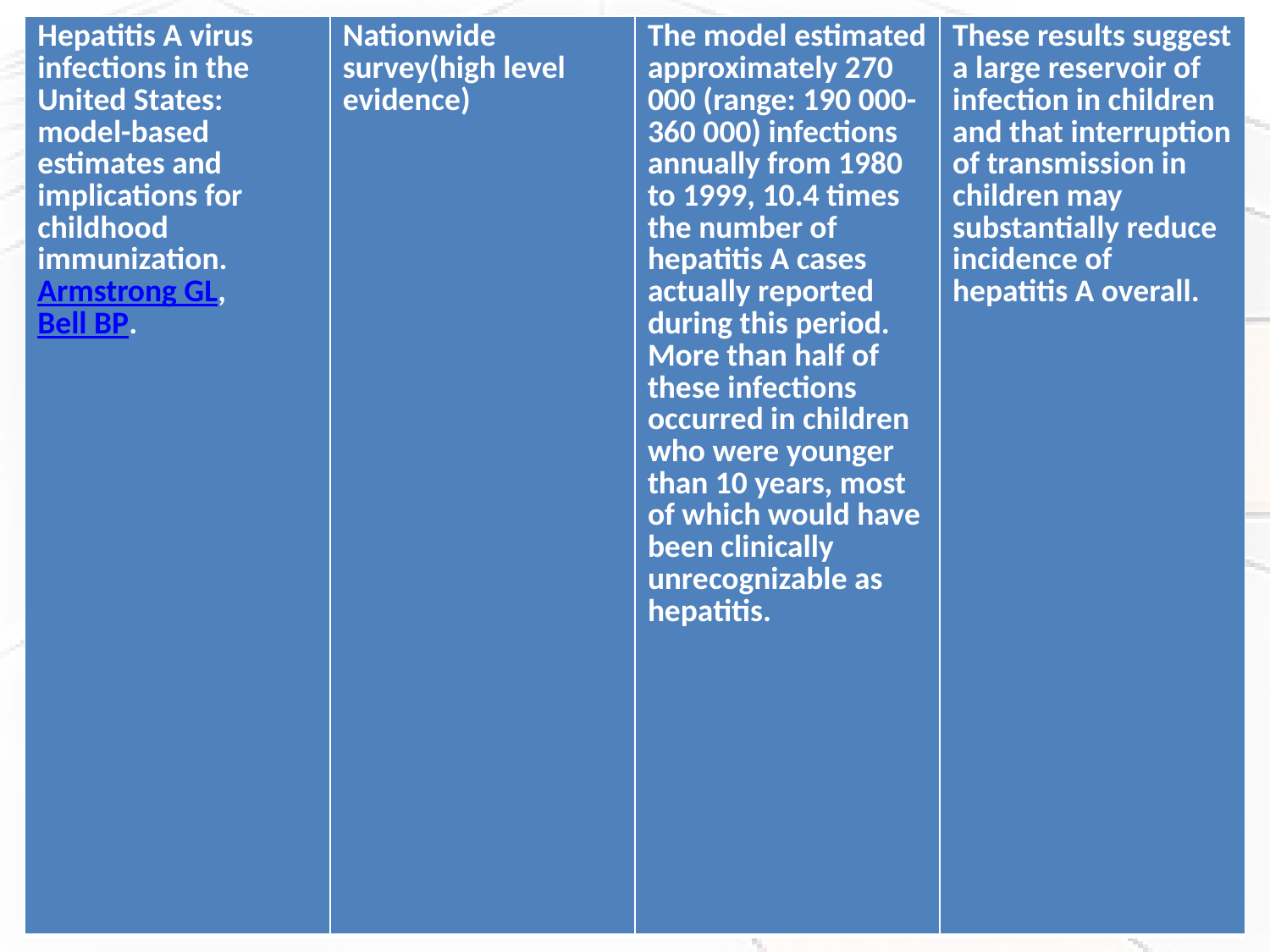

| Hepatitis A virus infections in the United States: model-based estimates and implications for childhood immunization. Armstrong GL, Bell BP. | Nationwide survey(high level evidence) | The model estimated approximately 270 000 (range: 190 000-360 000) infections annually from 1980 to 1999, 10.4 times the number of hepatitis A cases actually reported during this period. More than half of these infections occurred in children who were younger than 10 years, most of which would have been clinically unrecognizable as hepatitis. | These results suggest a large reservoir of infection in children and that interruption of transmission in children may substantially reduce incidence of hepatitis A overall. |
| --- | --- | --- | --- |